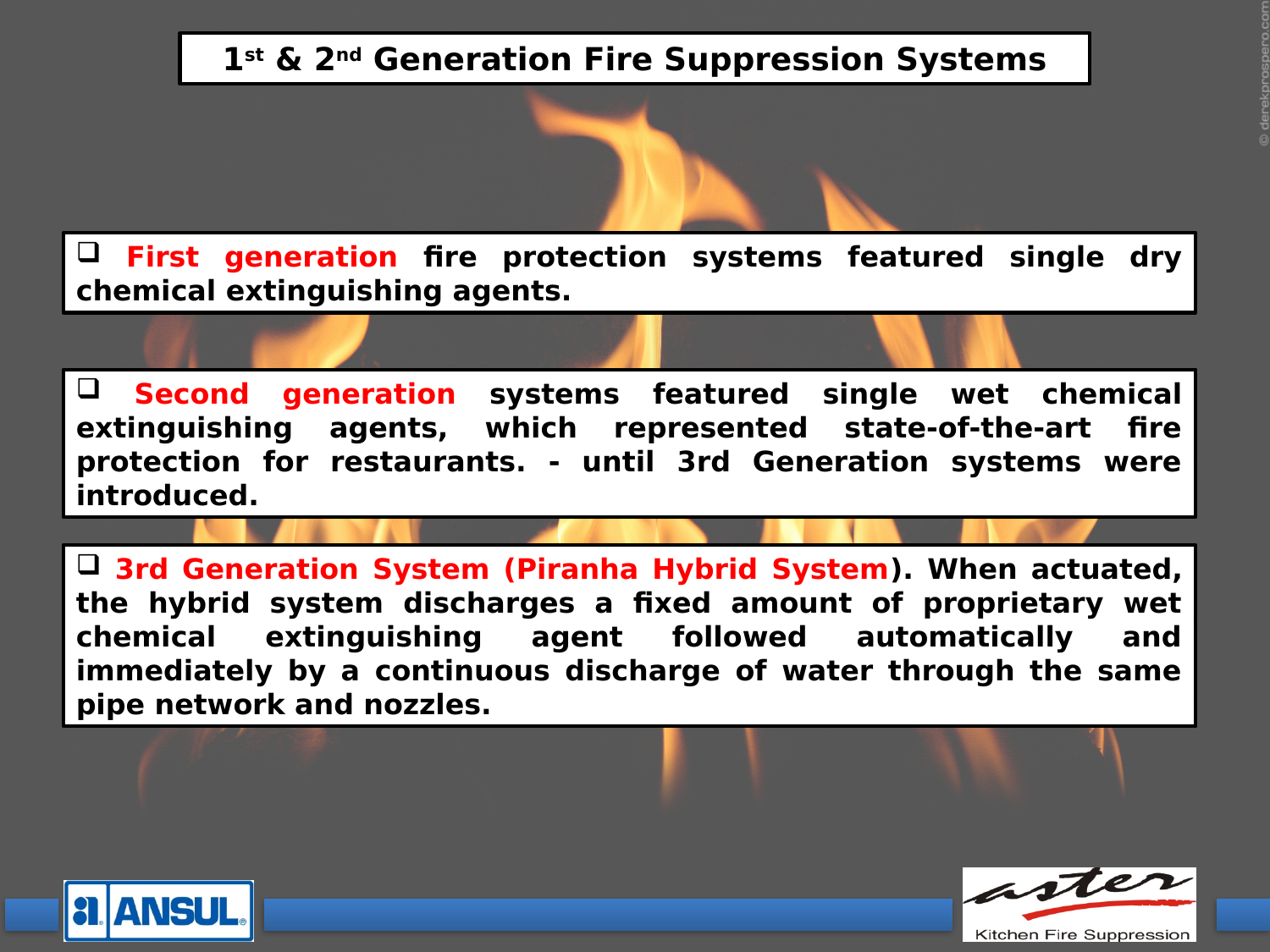

1st & 2nd Generation Fire Suppression Systems
 First generation fire protection systems featured single dry chemical extinguishing agents.
 Second generation systems featured single wet chemical extinguishing agents, which represented state-of-the-art fire protection for restaurants. - until 3rd Generation systems were introduced.
 3rd Generation System (Piranha Hybrid System). When actuated, the hybrid system discharges a fixed amount of proprietary wet chemical extinguishing agent followed automatically and immediately by a continuous discharge of water through the same pipe network and nozzles.